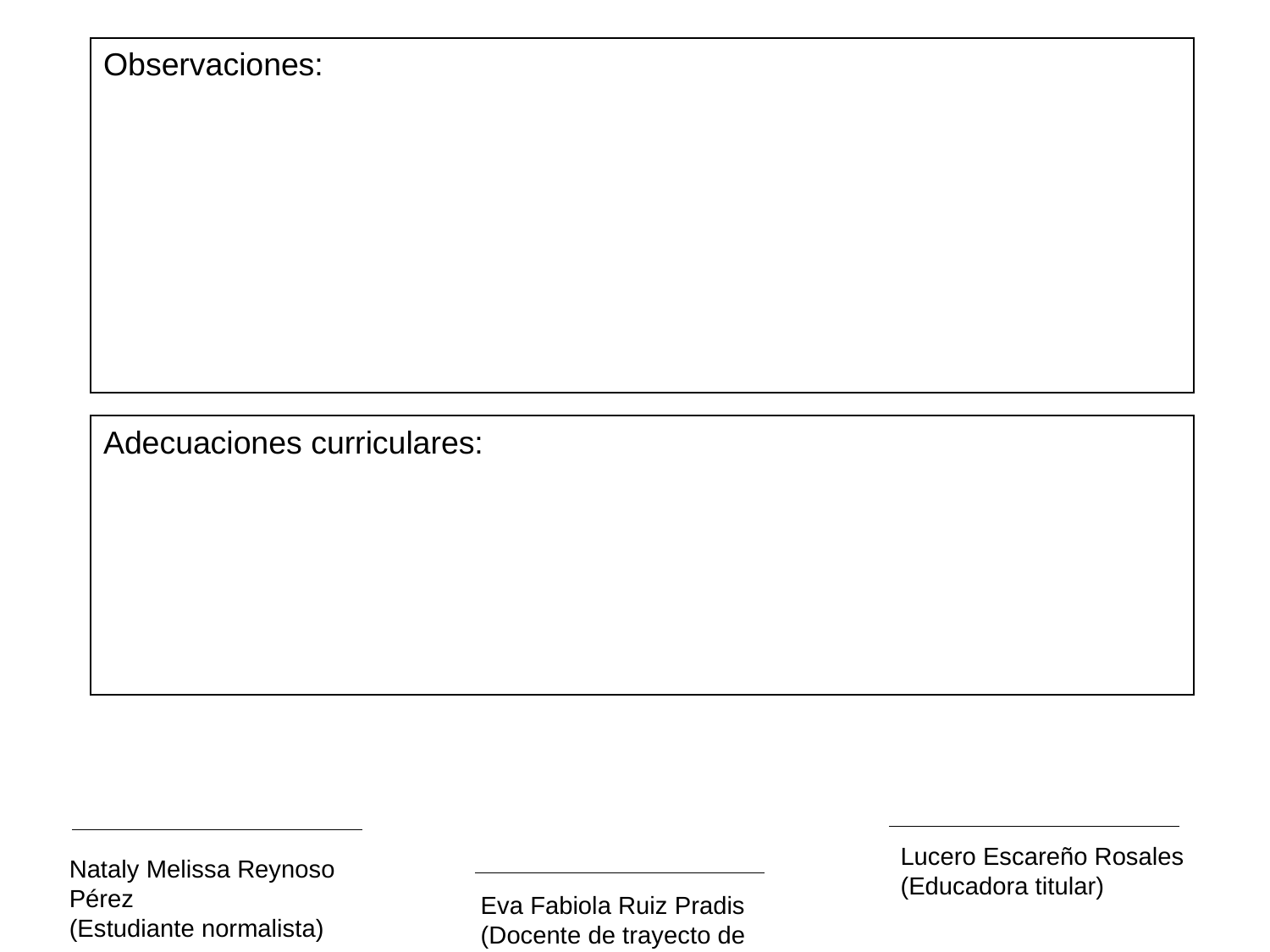

Observaciones:

Adecuaciones curriculares:

Lucero Escareño Rosales
(Educadora titular)
Nataly Melissa Reynoso Pérez
(Estudiante normalista)
Eva Fabiola Ruiz Pradis
(Docente de trayecto de práctica)